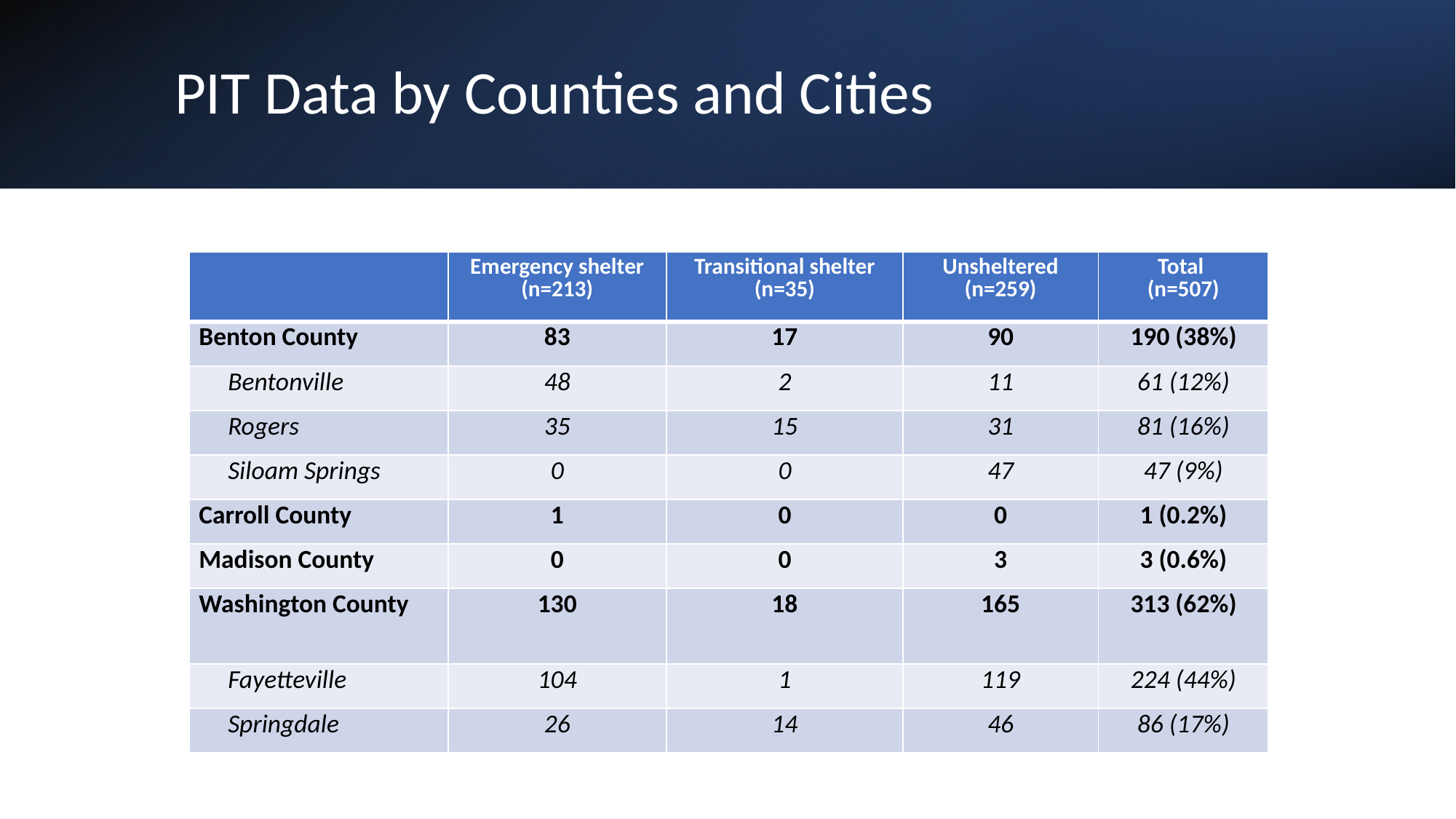

# PIT Data by Counties and Cities
|  | Emergency shelter (n=213) | Transitional shelter (n=35) | Unsheltered (n=259) | Total (n=507) |
| --- | --- | --- | --- | --- |
| Benton County | 83 | 17 | 90 | 190 (38%) |
| Bentonville | 48 | 2 | 11 | 61 (12%) |
| Rogers | 35 | 15 | 31 | 81 (16%) |
| Siloam Springs | 0 | 0 | 47 | 47 (9%) |
| Carroll County | 1 | 0 | 0 | 1 (0.2%) |
| Madison County | 0 | 0 | 3 | 3 (0.6%) |
| Washington County | 130 | 18 | 165 | 313 (62%) |
| Fayetteville | 104 | 1 | 119 | 224 (44%) |
| Springdale | 26 | 14 | 46 | 86 (17%) |